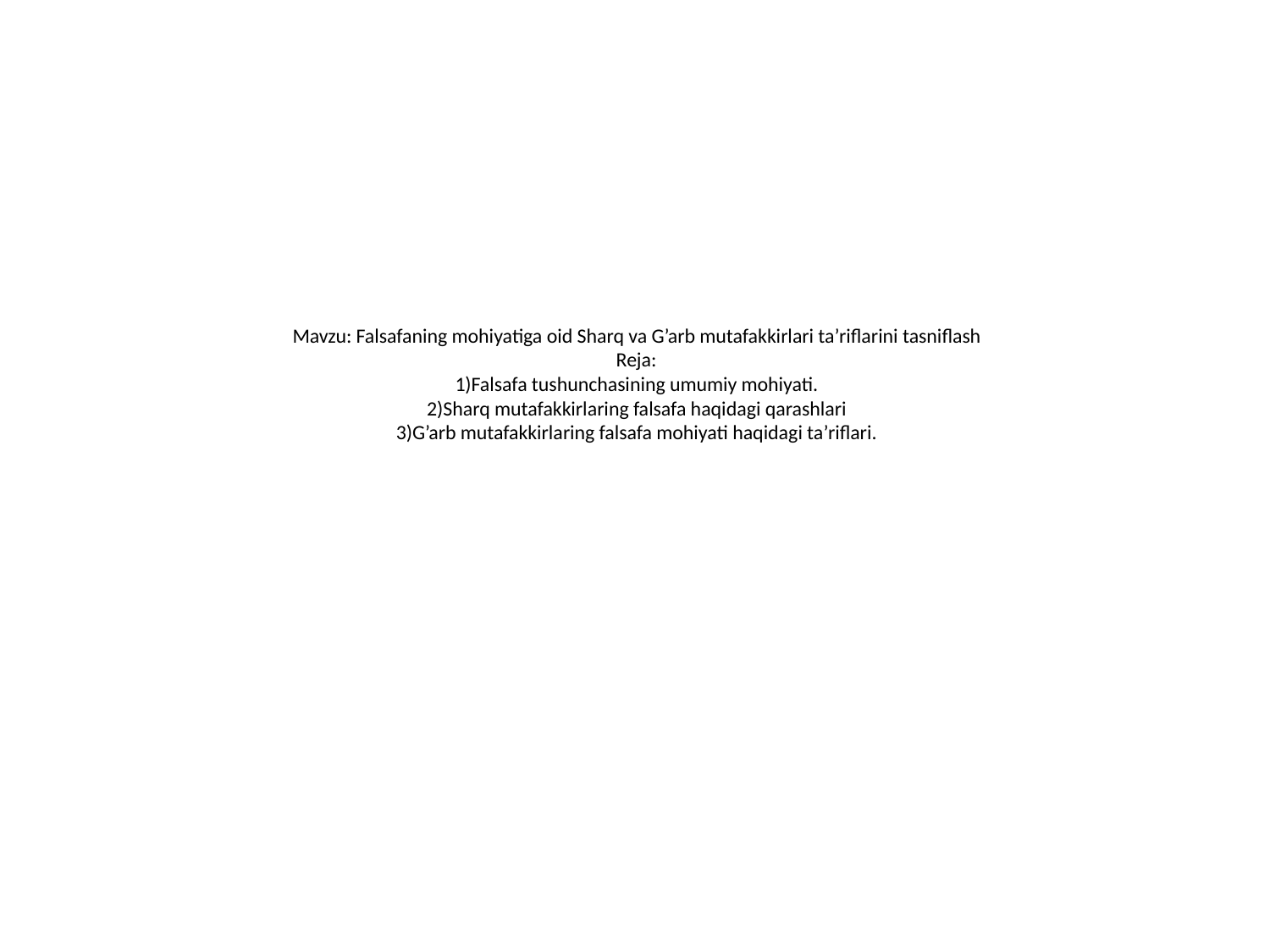

# Mavzu: Falsafaning mohiyatiga oid Sharq va G’arb mutafakkirlari ta’riflarini tasniflash Reja: 1)Falsafa tushunchasining umumiy mohiyati. 2)Sharq mutafakkirlaring falsafa haqidagi qarashlari 3)G’arb mutafakkirlaring falsafa mohiyati haqidagi ta’riflari.